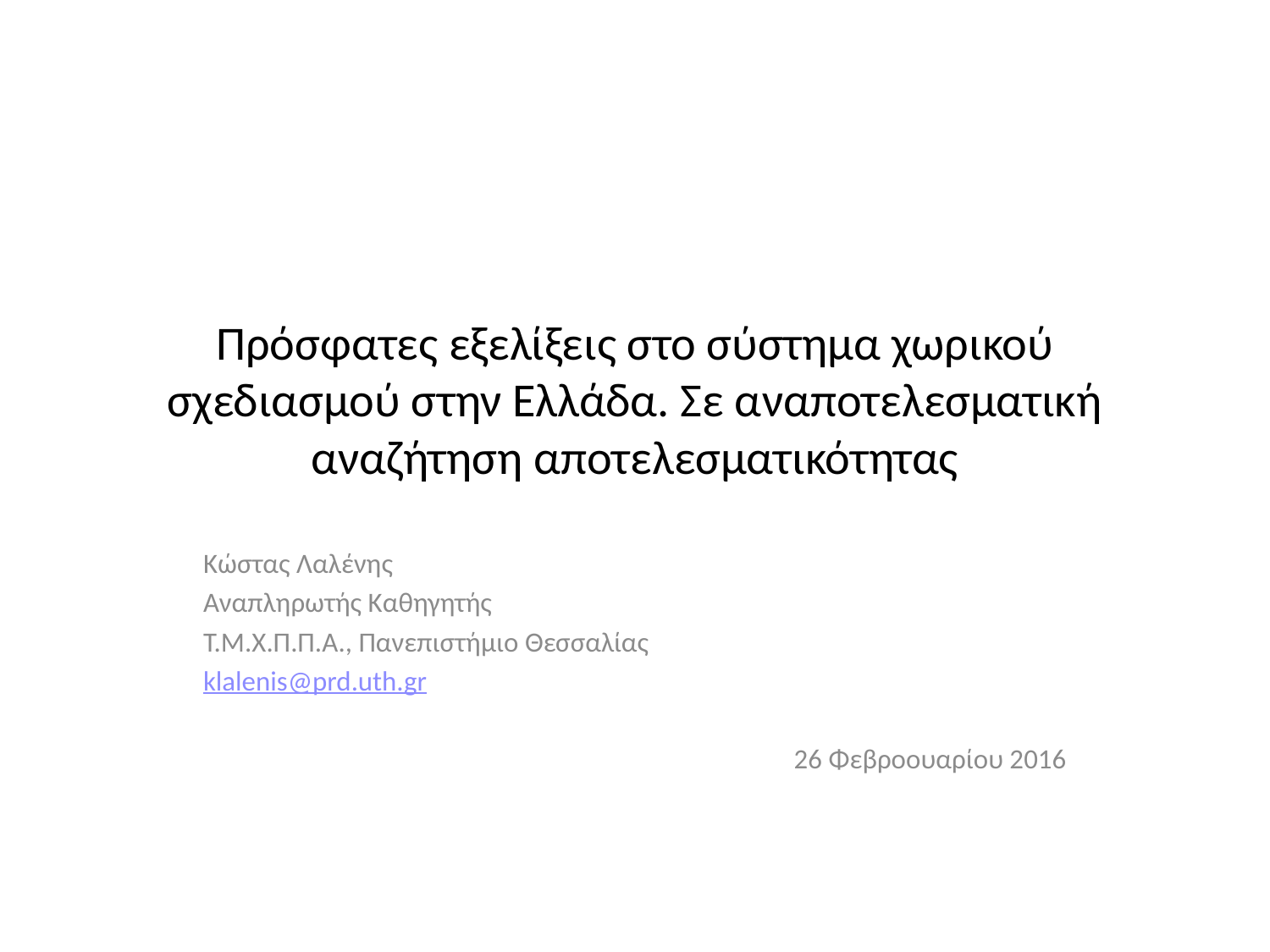

# Πρόσφατες εξελίξεις στο σύστημα χωρικού σχεδιασμού στην Ελλάδα. Σε αναποτελεσματική αναζήτηση αποτελεσματικότητας
Κώστας Λαλένης
Αναπληρωτής Καθηγητής
Τ.Μ.Χ.Π.Π.Α., Πανεπιστήμιο Θεσσαλίας
klalenis@prd.uth.gr

26 Φεβροουαρίου 2016